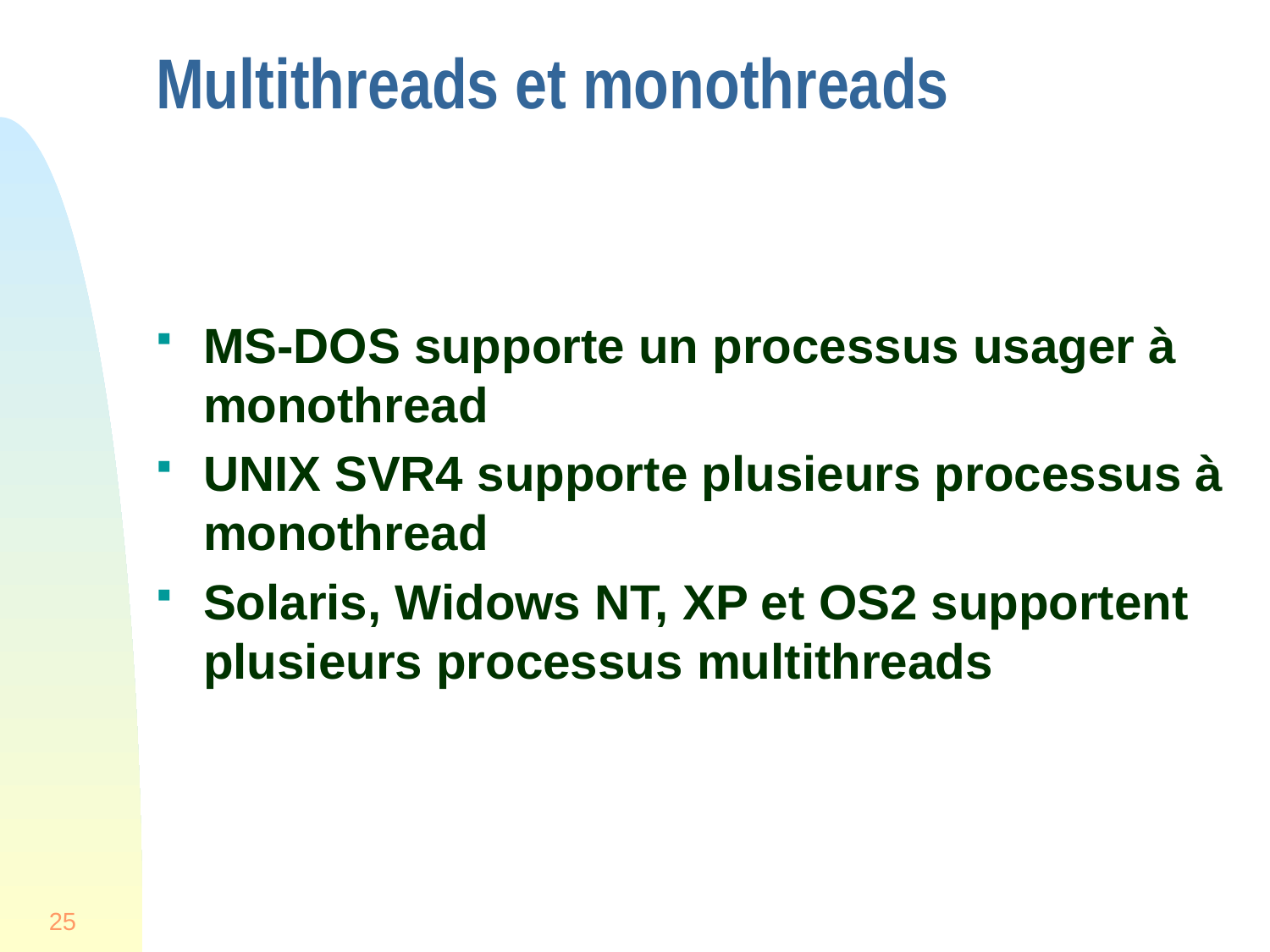

Multithreads et monothreads

MS-DOS supporte un processus usager à monothread
UNIX SVR4 supporte plusieurs processus à monothread
Solaris, Widows NT, XP et OS2 supportent plusieurs processus multithreads
25